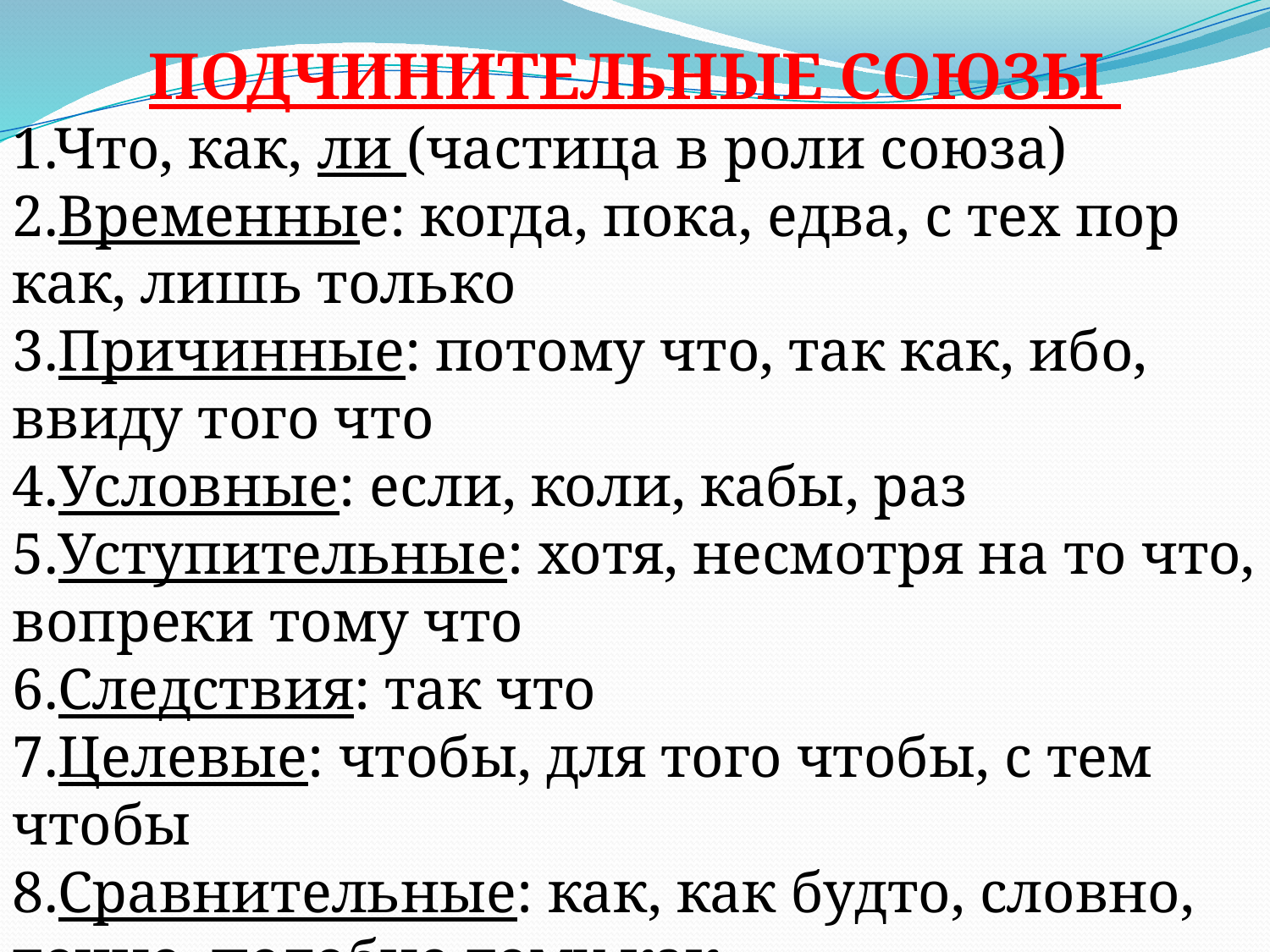

ПОДЧИНИТЕЛЬНЫЕ СОЮЗЫ
1.Что, как, ли (частица в роли союза)
2.Временные: когда, пока, едва, с тех пор как, лишь только
3.Причинные: потому что, так как, ибо, ввиду того что
4.Условные: если, коли, кабы, раз
5.Уступительные: хотя, несмотря на то что, вопреки тому что
6.Следствия: так что
7.Целевые: чтобы, для того чтобы, с тем чтобы
8.Сравнительные: как, как будто, словно, точно, подобно тому как